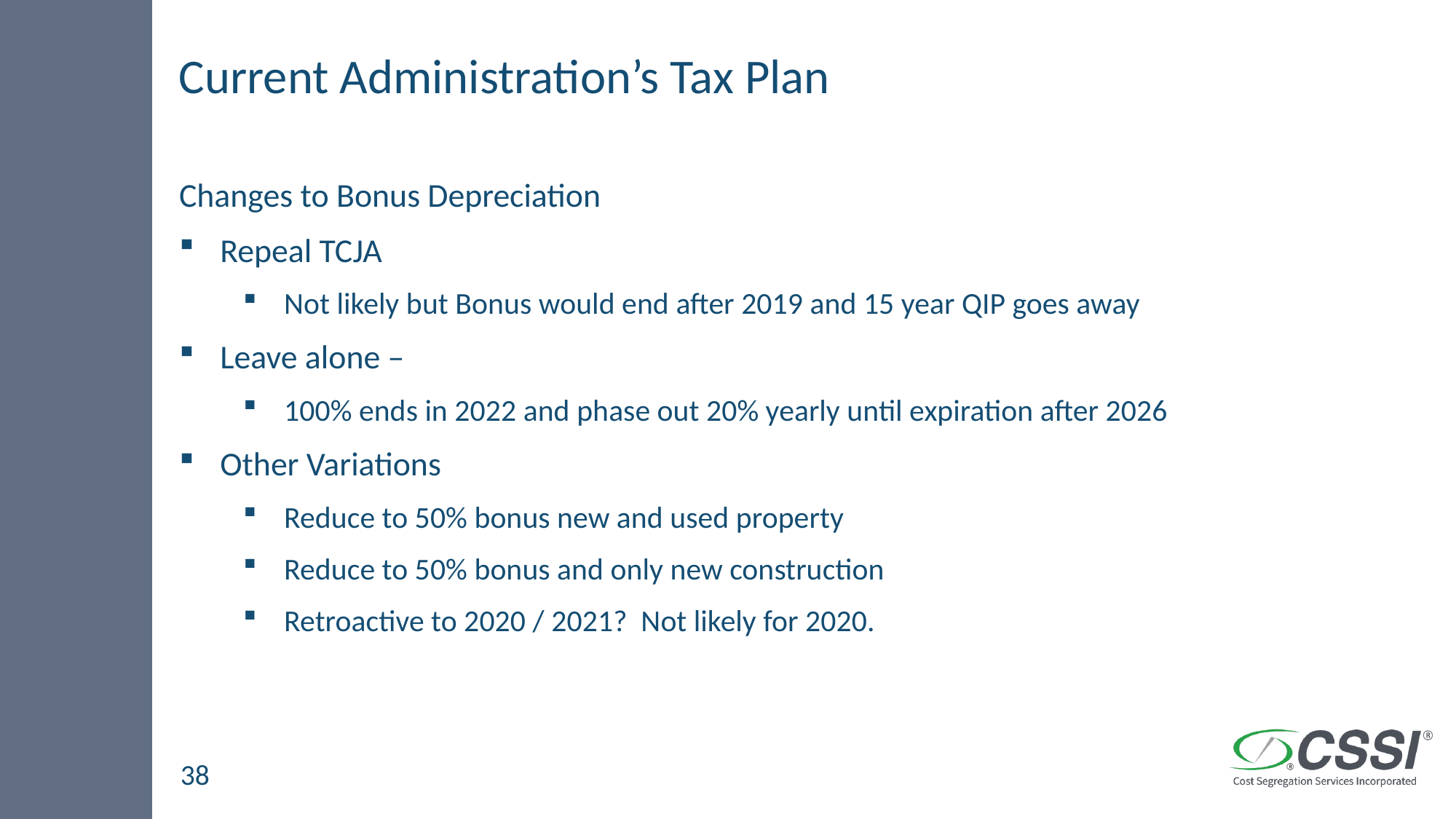

# Current Administration’s Tax Plan
Changes to Bonus Depreciation
Repeal TCJA
Not likely but Bonus would end after 2019 and 15 year QIP goes away
Leave alone –
100% ends in 2022 and phase out 20% yearly until expiration after 2026
Other Variations
Reduce to 50% bonus new and used property
Reduce to 50% bonus and only new construction
Retroactive to 2020 / 2021?  Not likely for 2020.

38